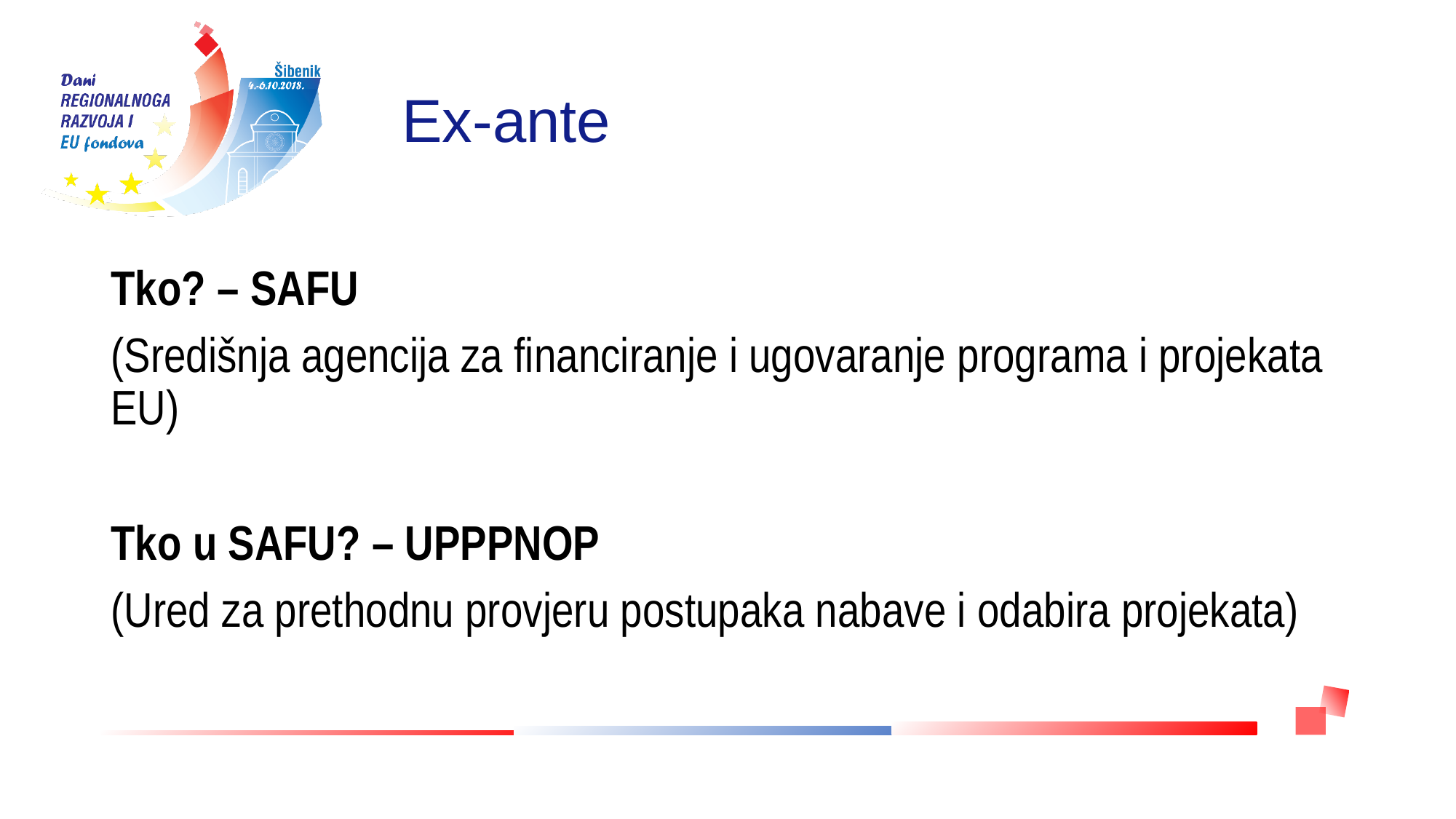

# Ex-ante

Tko? – SAFU
(Središnja agencija za financiranje i ugovaranje programa i projekata EU)

Tko u SAFU? – UPPPNOP
(Ured za prethodnu provjeru postupaka nabave i odabira projekata)